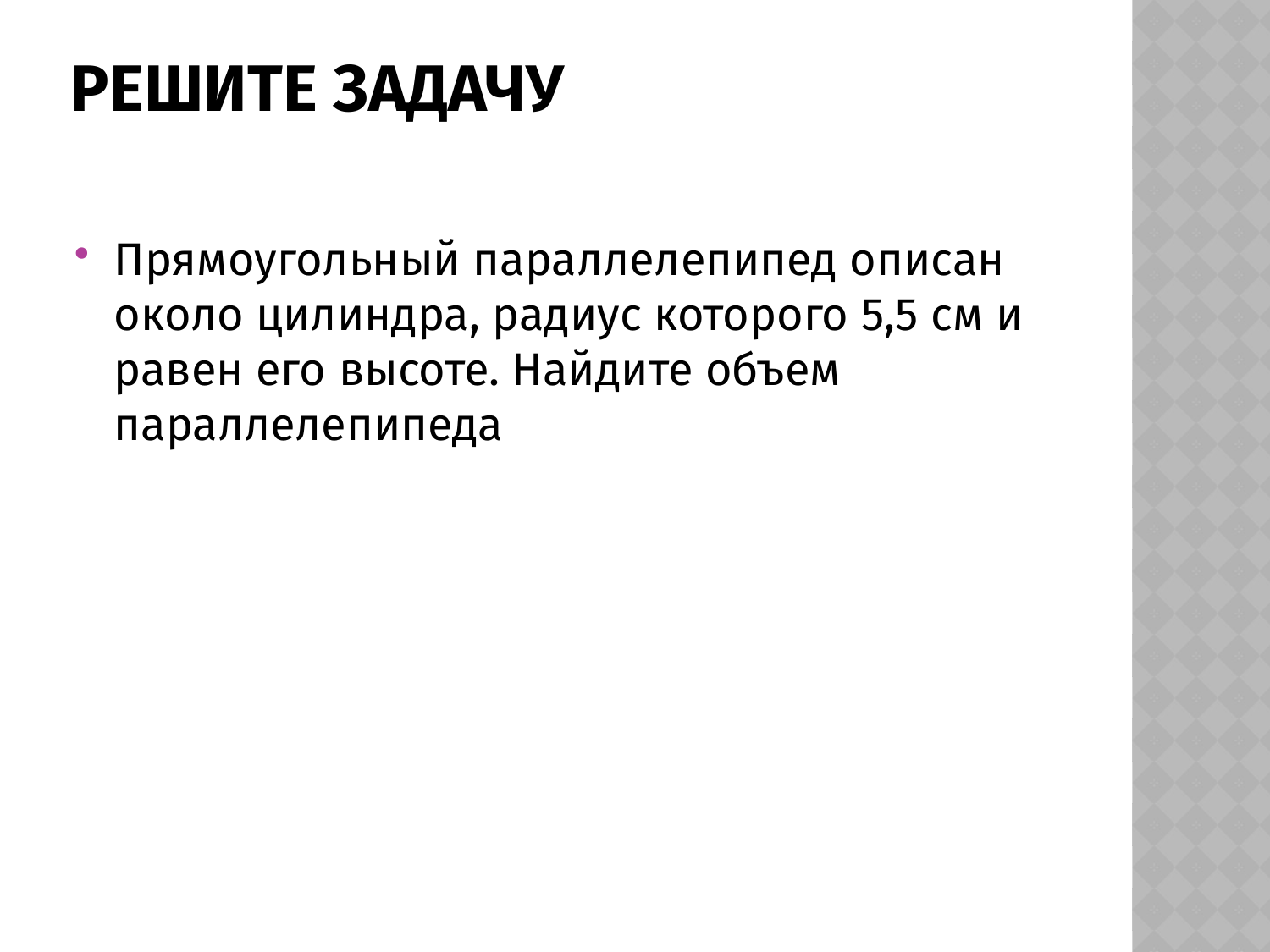

# Решите задачу
Прямоугольный параллелепипед описан около цилиндра, радиус которого 5,5 см и равен его высоте. Найдите объем параллелепипеда